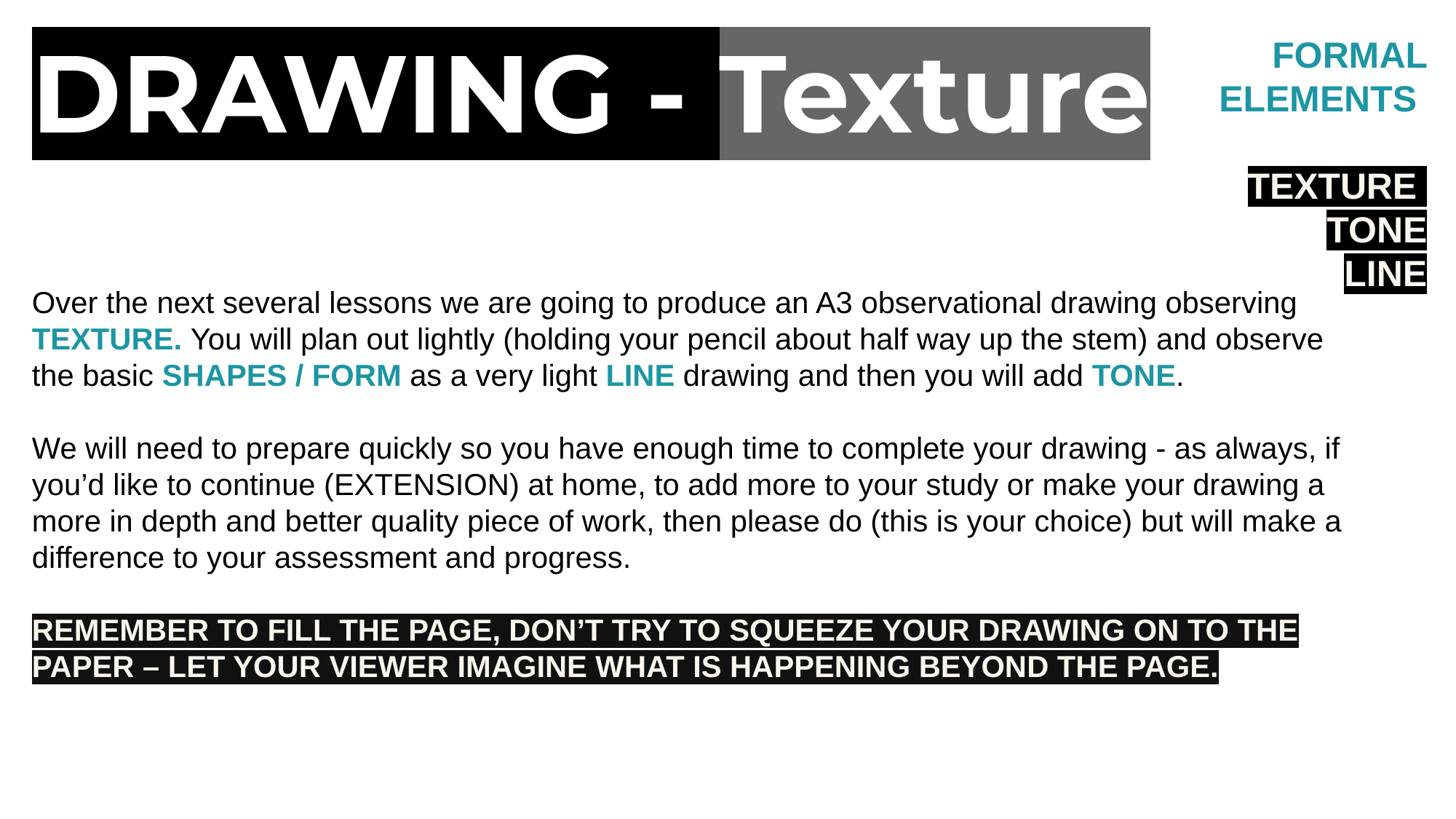

DRAWING - Texture

Over the next several lessons we are going to produce an A3 observational drawing observing TEXTURE. You will plan out lightly (holding your pencil about half way up the stem) and observe the basic SHAPES / FORM as a very light LINE drawing and then you will add TONE.

We will need to prepare quickly so you have enough time to complete your drawing - as always, if you’d like to continue (EXTENSION) at home, to add more to your study or make your drawing a more in depth and better quality piece of work, then please do (this is your choice) but will make a difference to your assessment and progress.

REMEMBER TO FILL THE PAGE, DON’T TRY TO SQUEEZE YOUR DRAWING ON TO THE PAPER – LET YOUR VIEWER IMAGINE WHAT IS HAPPENING BEYOND THE PAGE.
FORMAL ELEMENTS

TEXTURE
TONE
LINE